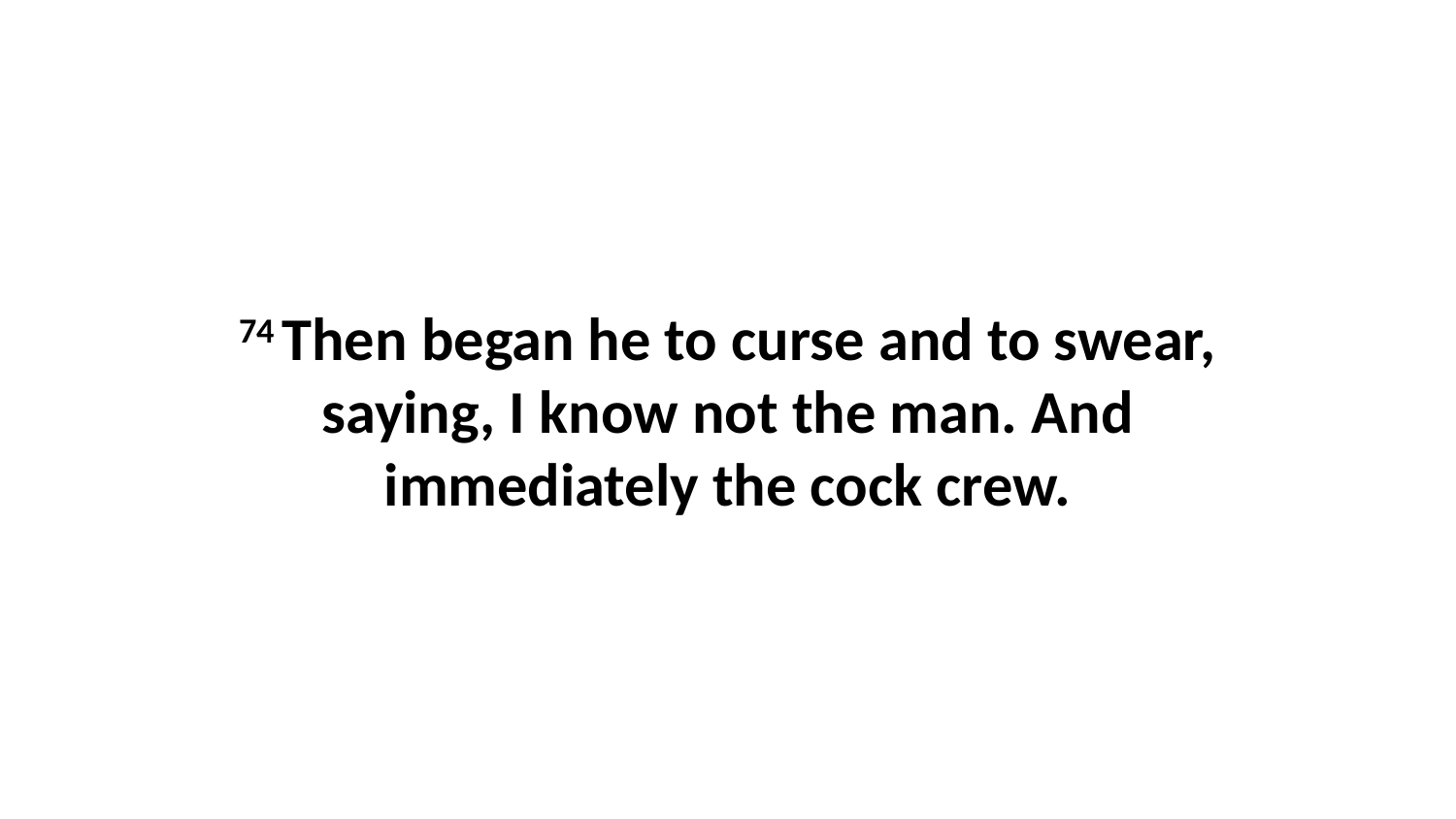

74 Then began he to curse and to swear, saying, I know not the man. And immediately the cock crew.